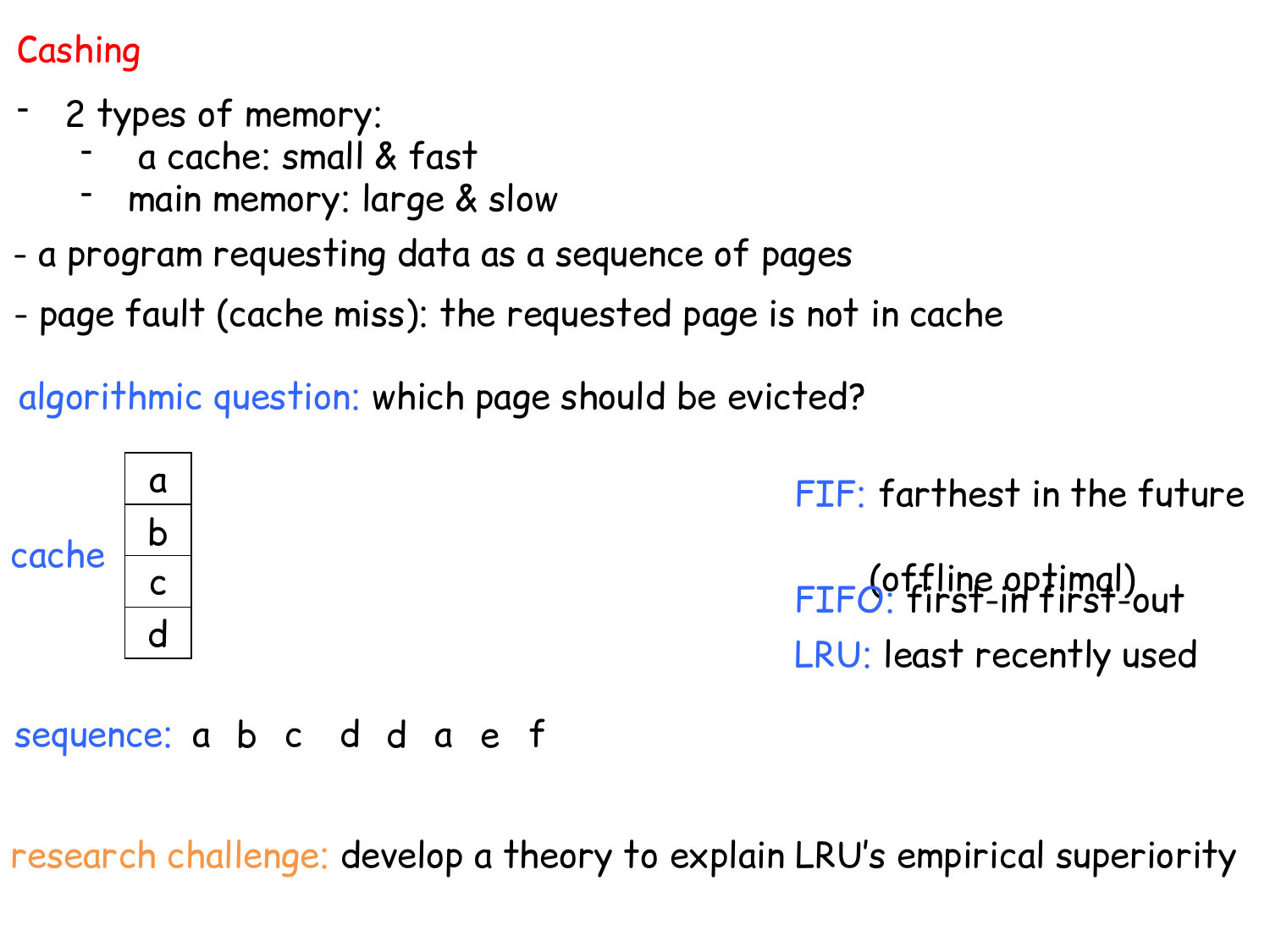

Cashing
2 types of memory:
 a cache: small & fast
main memory: large & slow
- a program requesting data as a sequence of pages
- page fault (cache miss): the requested page is not in cache
algorithmic question: which page should be evicted?
a
|  |
| --- |
|  |
|  |
|  |
FIF: farthest in the future
       (offline optimal)
b
cache
c
FIFO: first-in first-out
d
LRU: least recently used
sequence:
a
c
d
a
f
b
d
e
research challenge: develop a theory to explain LRU’s empirical superiority